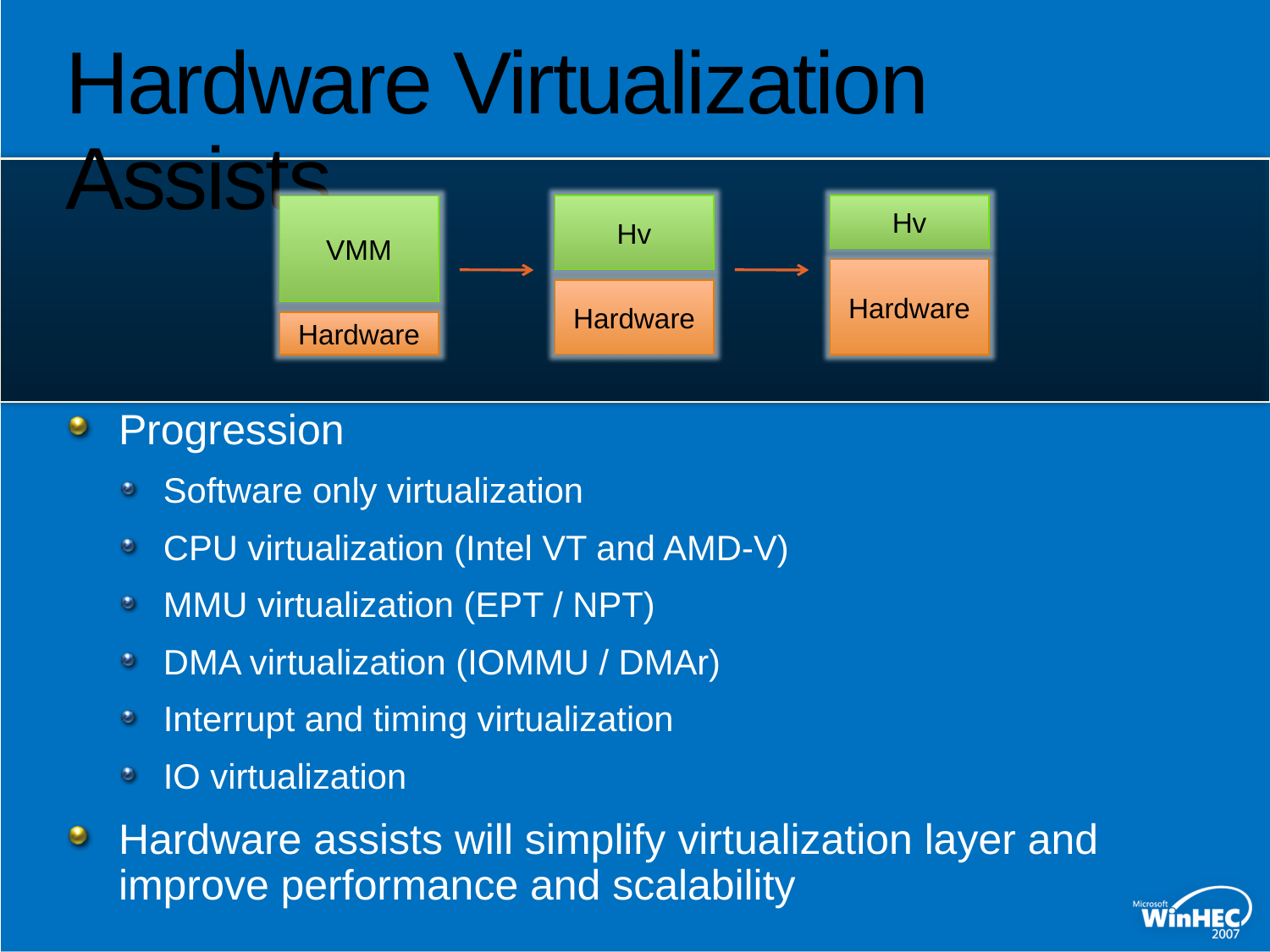

# Hardware Virtualization Assists

VMM
Hv
Hv
Hardware
Hardware
Hardware
Progression
Software only virtualization
CPU virtualization (Intel VT and AMD-V)
MMU virtualization (EPT / NPT)
DMA virtualization (IOMMU / DMAr)
Interrupt and timing virtualization
IO virtualization
Hardware assists will simplify virtualization layer and improve performance and scalability